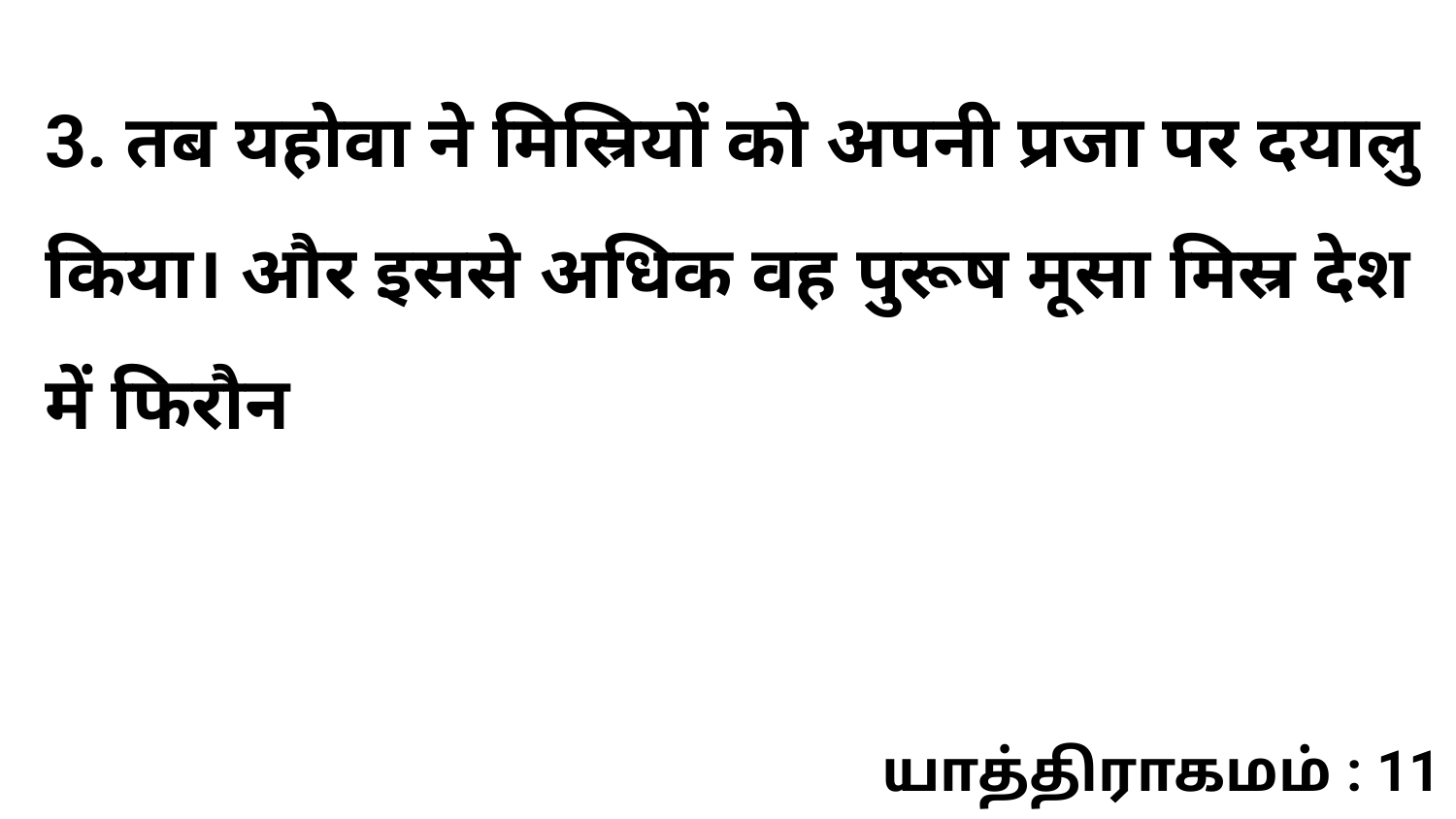

3. तब यहोवा ने मिस्रियों को अपनी प्रजा पर दयालु किया। और इससे अधिक वह पुरूष मूसा मिस्र देश में फिरौन
யாத்திராகமம் : 11